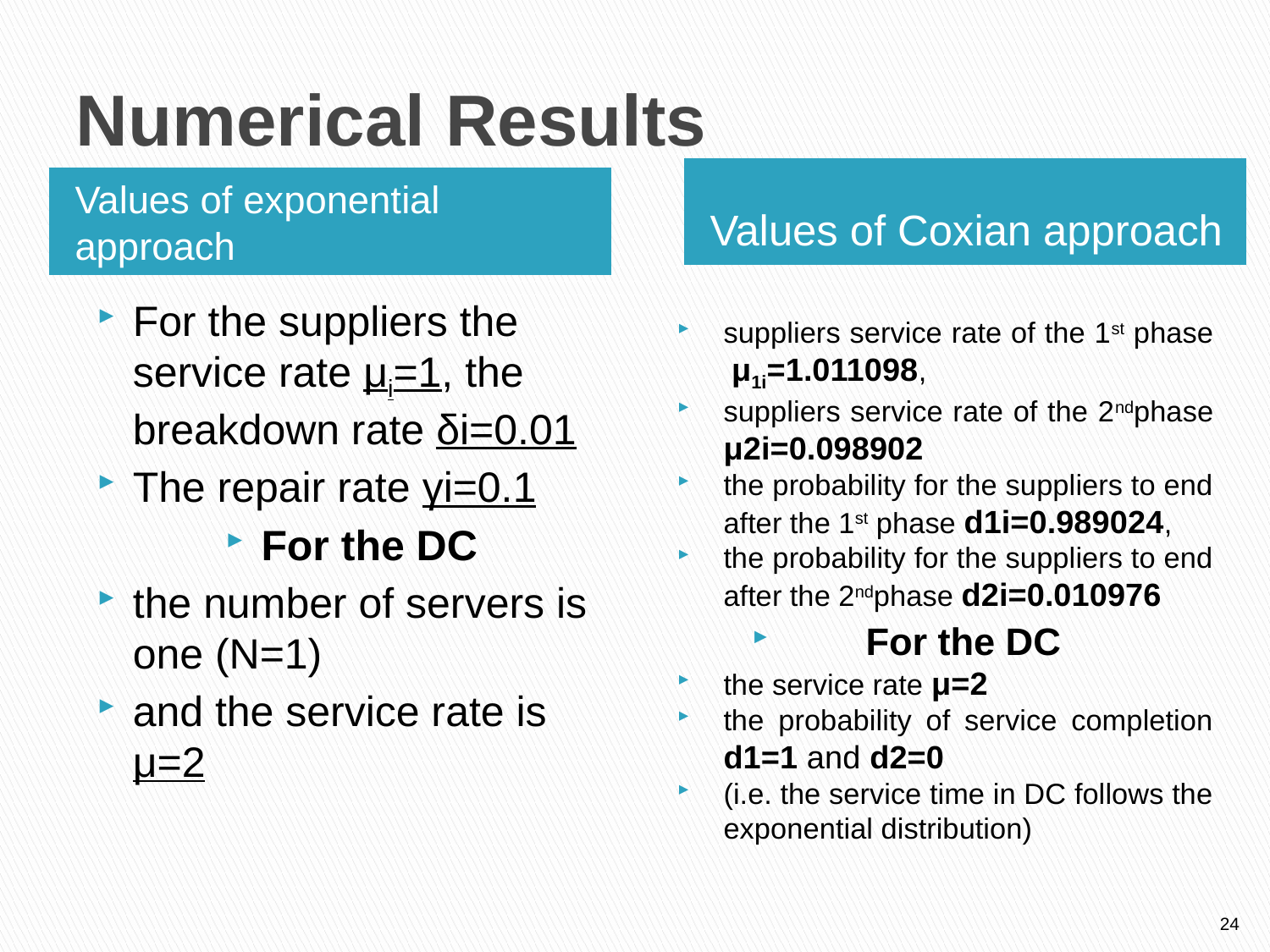

# Numerical Results

Values of Coxian approach

Values of exponential approach
For the suppliers the service rate μi=1, the breakdown rate δi=0.01
The repair rate γi=0.1
For the DC
the number of servers is one (N=1)
and the service rate is μ=2

suppliers service rate of the 1st phase  μ1i=1.011098,
suppliers service rate of the 2ndphase μ2i=0.098902
the probability for the suppliers to end after the 1st phase d1i=0.989024,
the probability for the suppliers to end after the 2ndphase d2i=0.010976
For the DC
the service rate μ=2
the probability of service completion d1=1 and d2=0
(i.e. the service time in DC follows the exponential distribution)

24